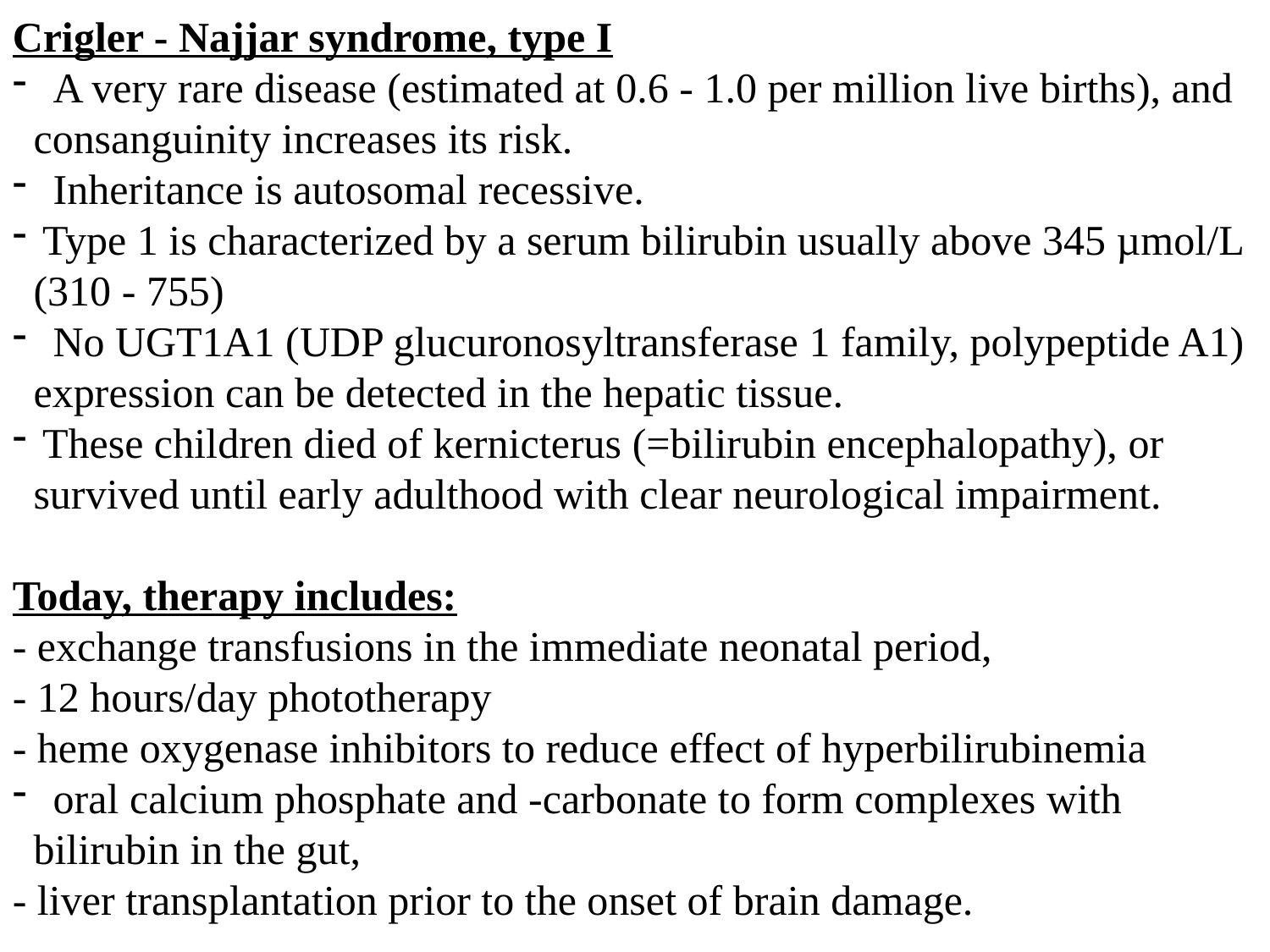

Crigler - Najjar syndrome, type I
 A very rare disease (estimated at 0.6 - 1.0 per million live births), and
  consanguinity increases its risk.
 Inheritance is autosomal recessive.
Type 1 is characterized by a serum bilirubin usually above 345 µmol/L
  (310 - 755)
 No UGT1A1 (UDP glucuronosyltransferase 1 family, polypeptide A1)
  expression can be detected in the hepatic tissue.
These children died of kernicterus (=bilirubin encephalopathy), or
  survived until early adulthood with clear neurological impairment.

Today, therapy includes:
- exchange transfusions in the immediate neonatal period,
- 12 hours/day phototherapy
- heme oxygenase inhibitors to reduce effect of hyperbilirubinemia
 oral calcium phosphate and -carbonate to form complexes with
  bilirubin in the gut,
- liver transplantation prior to the onset of brain damage.